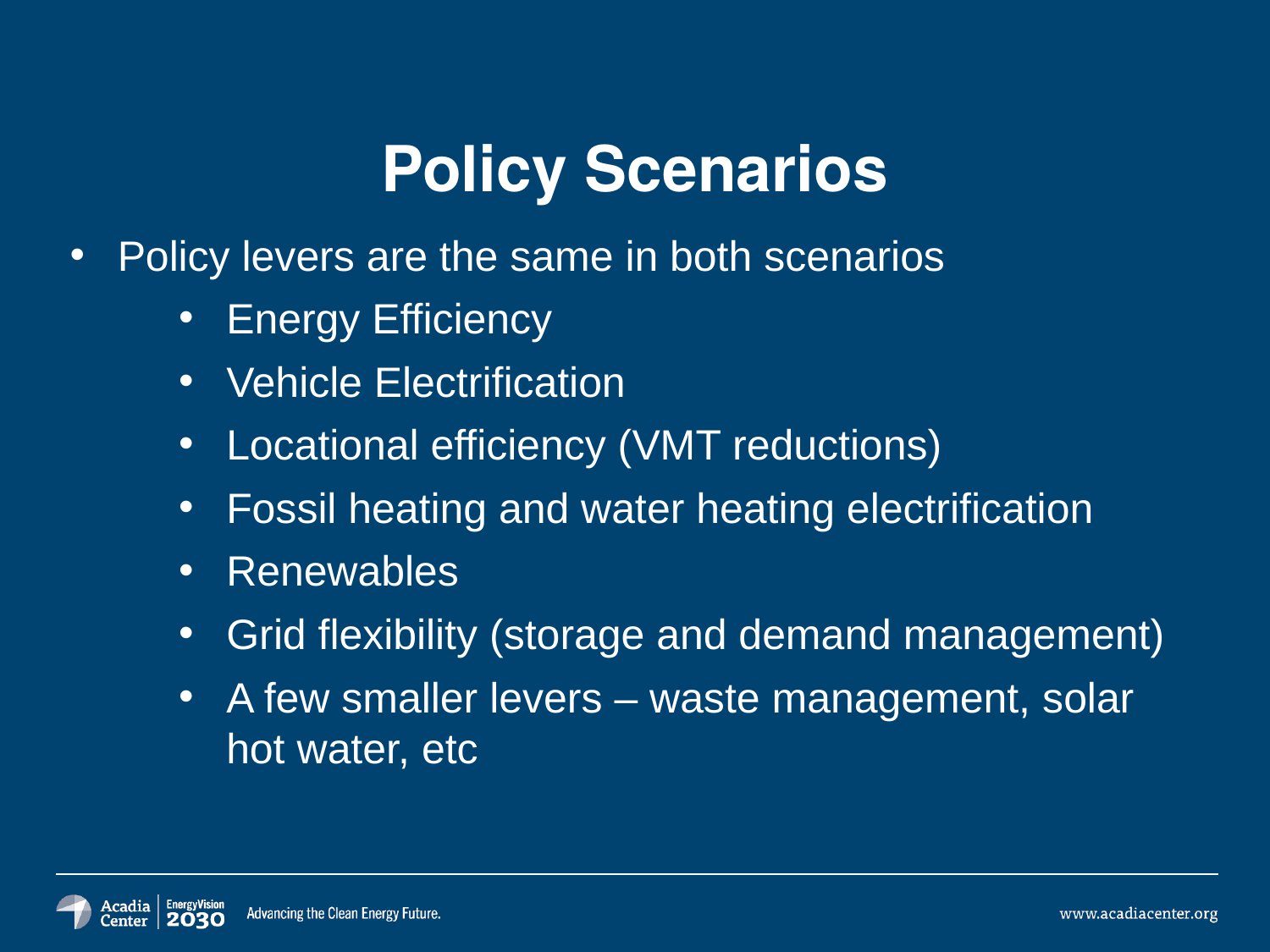

# Policy Scenarios
Policy levers are the same in both scenarios
Energy Efficiency
Vehicle Electrification
Locational efficiency (VMT reductions)
Fossil heating and water heating electrification
Renewables
Grid flexibility (storage and demand management)
A few smaller levers – waste management, solar hot water, etc